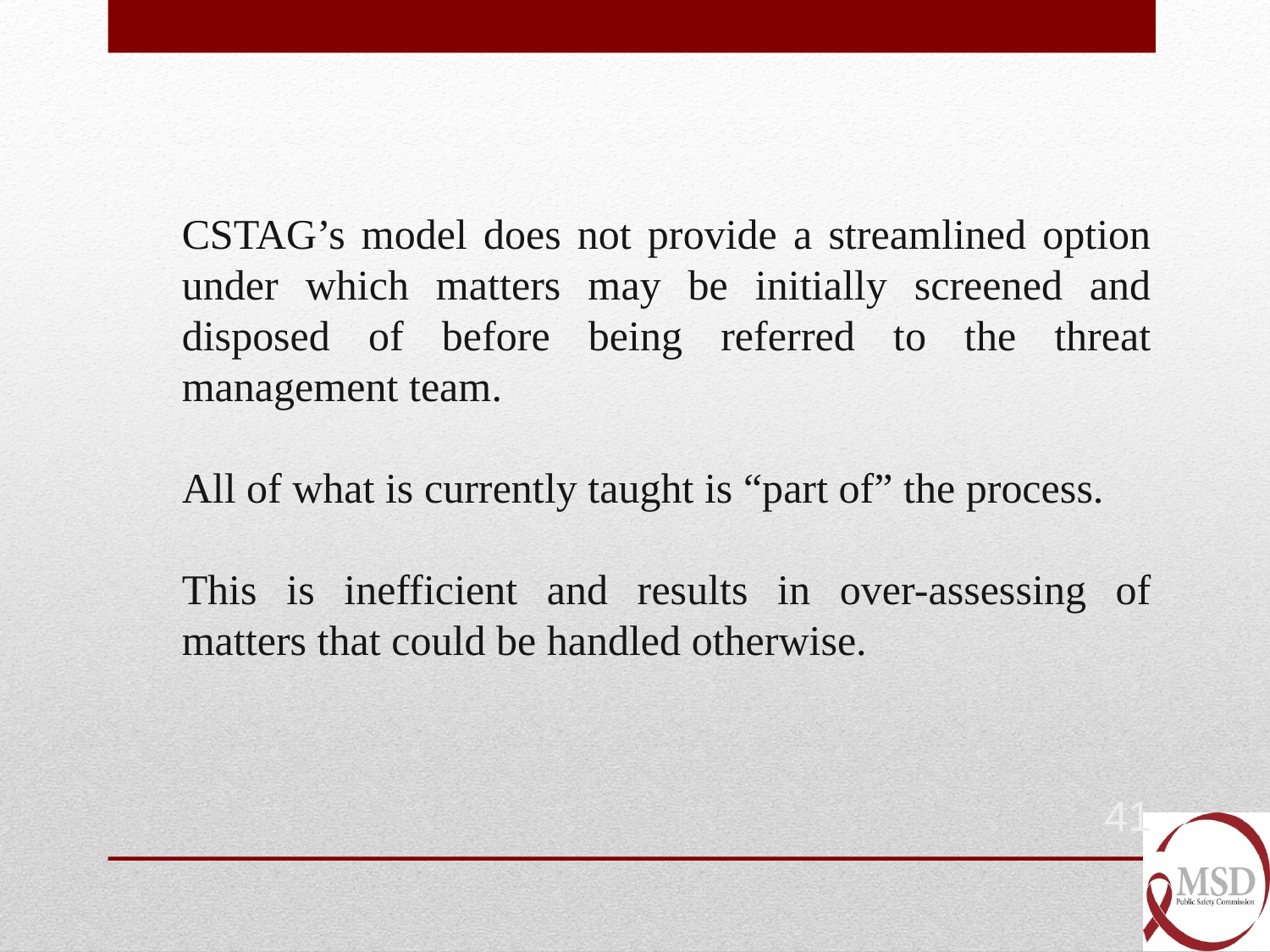

CSTAG’s model does not provide a streamlined option under which matters may be initially screened and disposed of before being referred to the threat management team.

All of what is currently taught is “part of” the process.

This is inefficient and results in over-assessing of matters that could be handled otherwise.
41